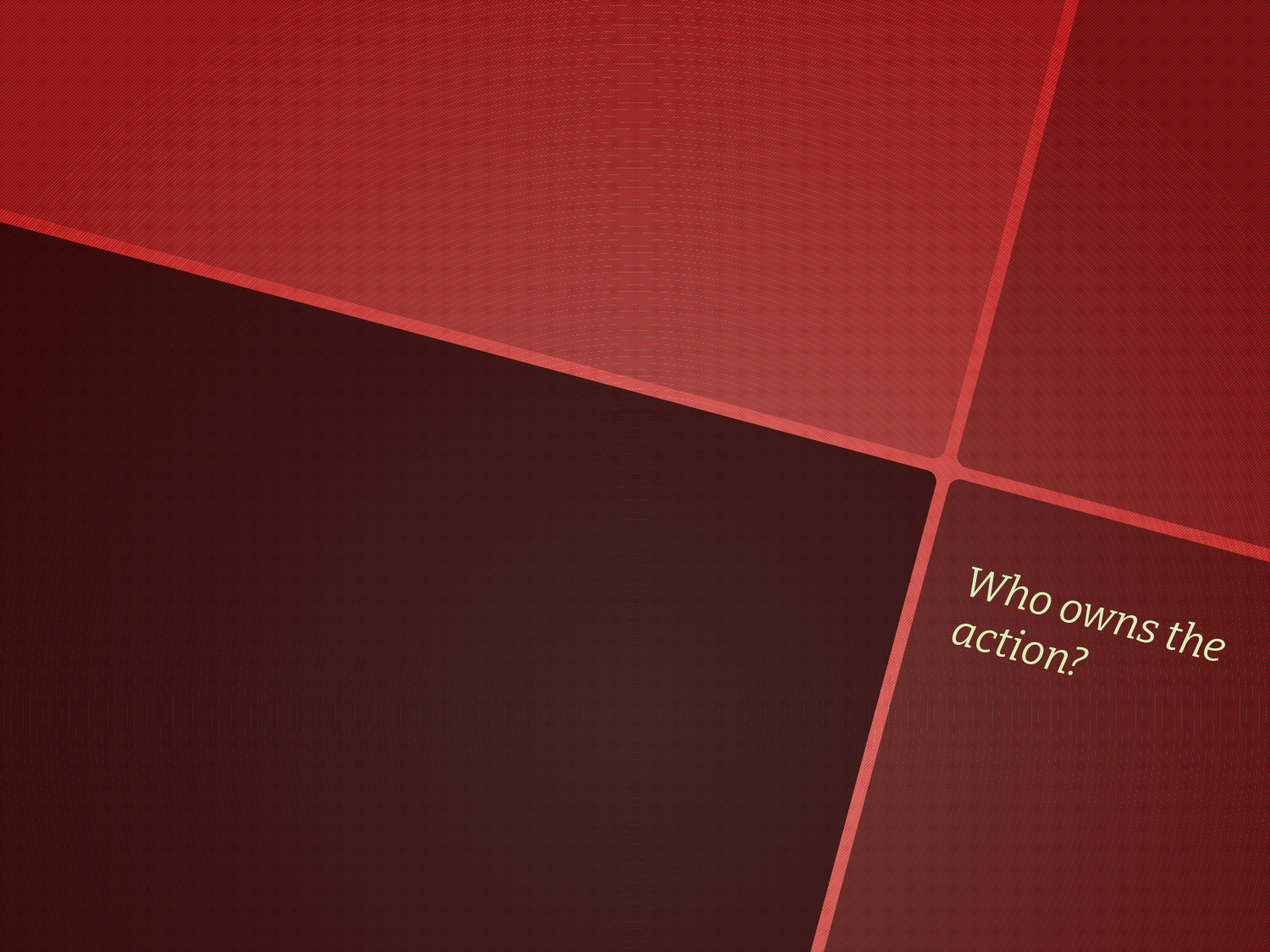

# 3. Who gets twisted?
Who owns the action?